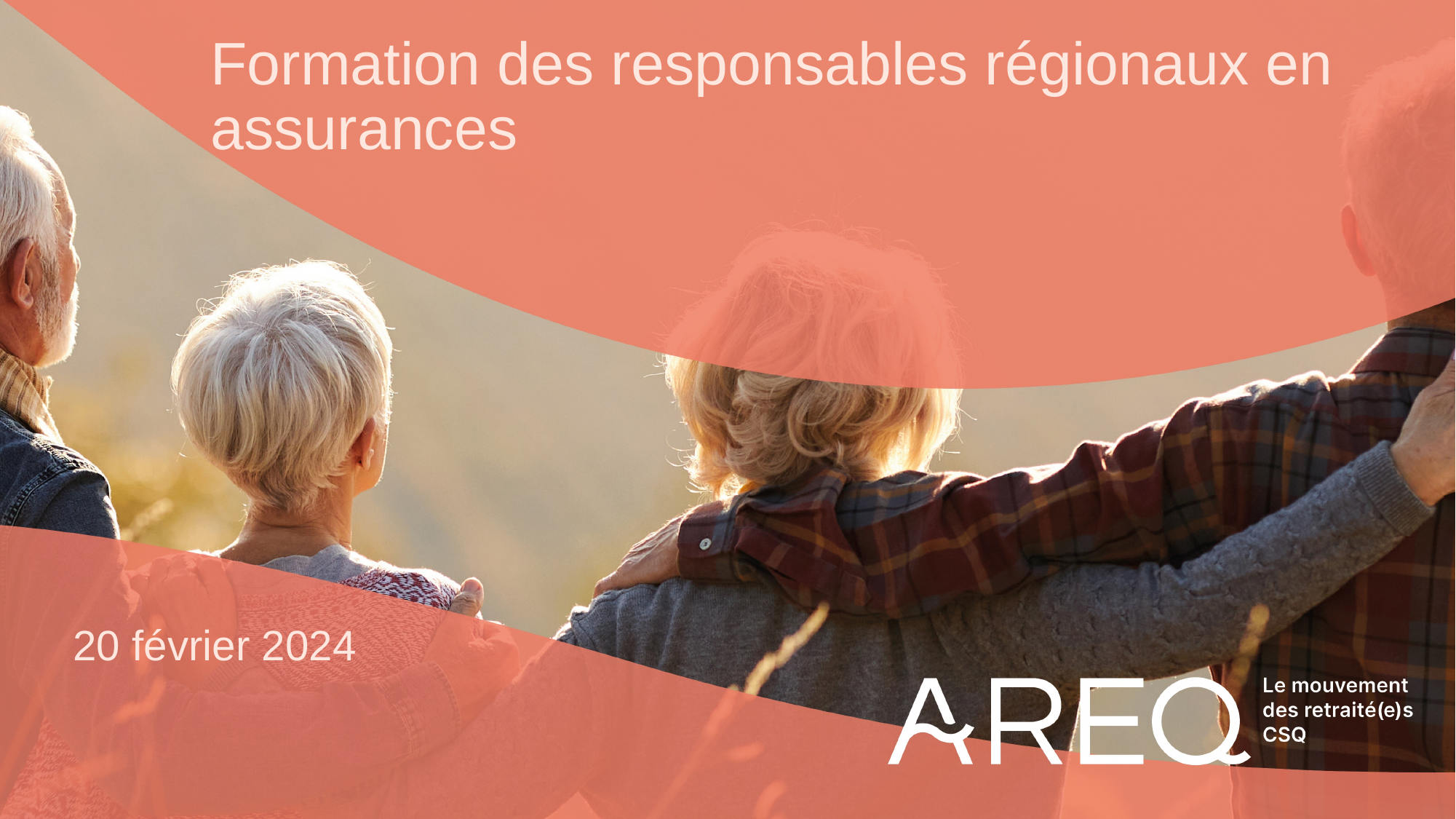

# Formation des responsables régionaux en assurances
20 février 2024